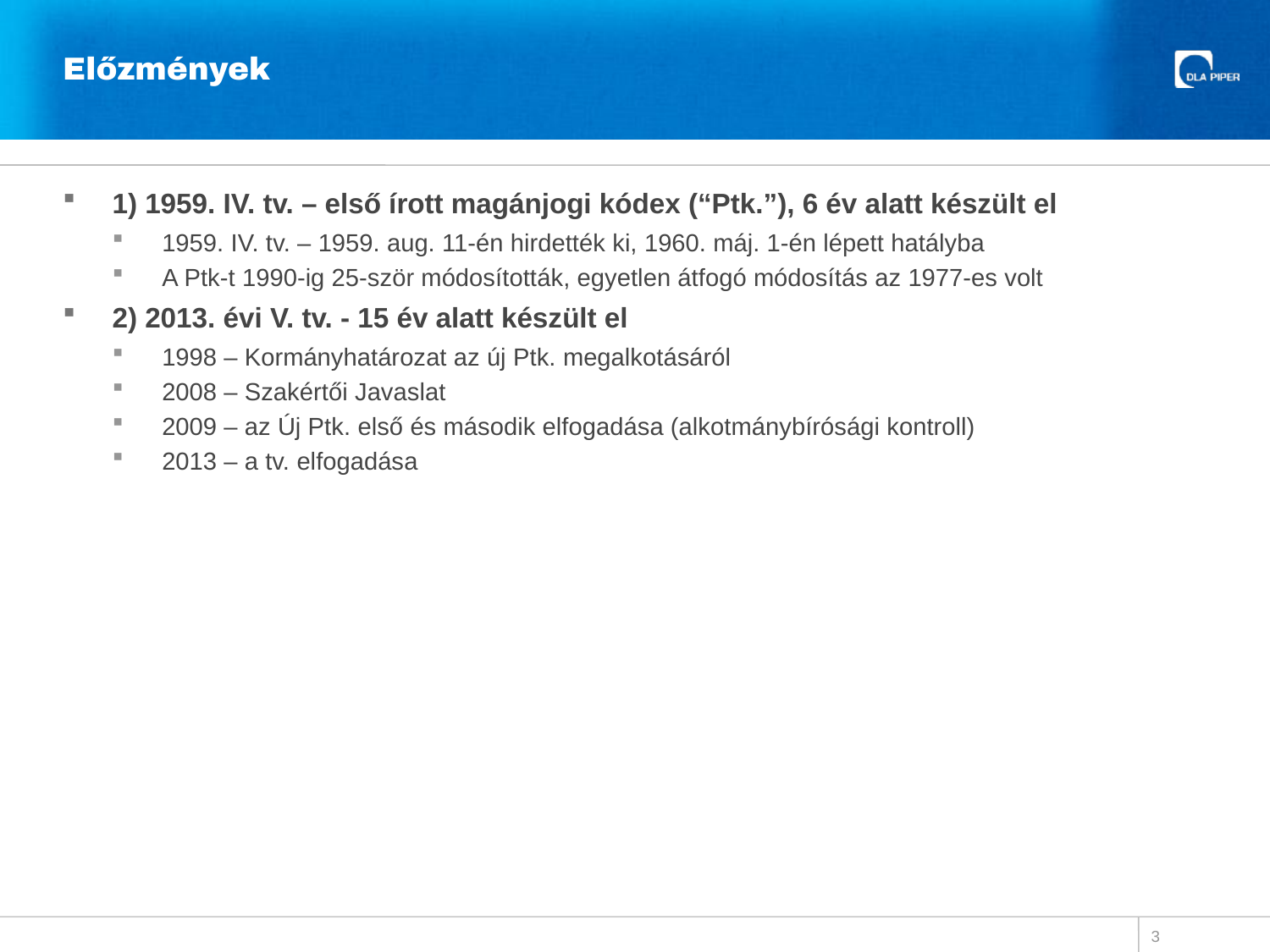

# Előzmények
1) 1959. IV. tv. – első írott magánjogi kódex (“Ptk.”), 6 év alatt készült el
1959. IV. tv. – 1959. aug. 11-én hirdették ki, 1960. máj. 1-én lépett hatályba
A Ptk-t 1990-ig 25-ször módosították, egyetlen átfogó módosítás az 1977-es volt
2) 2013. évi V. tv. - 15 év alatt készült el
1998 – Kormányhatározat az új Ptk. megalkotásáról
2008 – Szakértői Javaslat
2009 – az Új Ptk. első és második elfogadása (alkotmánybírósági kontroll)
2013 – a tv. elfogadása

3